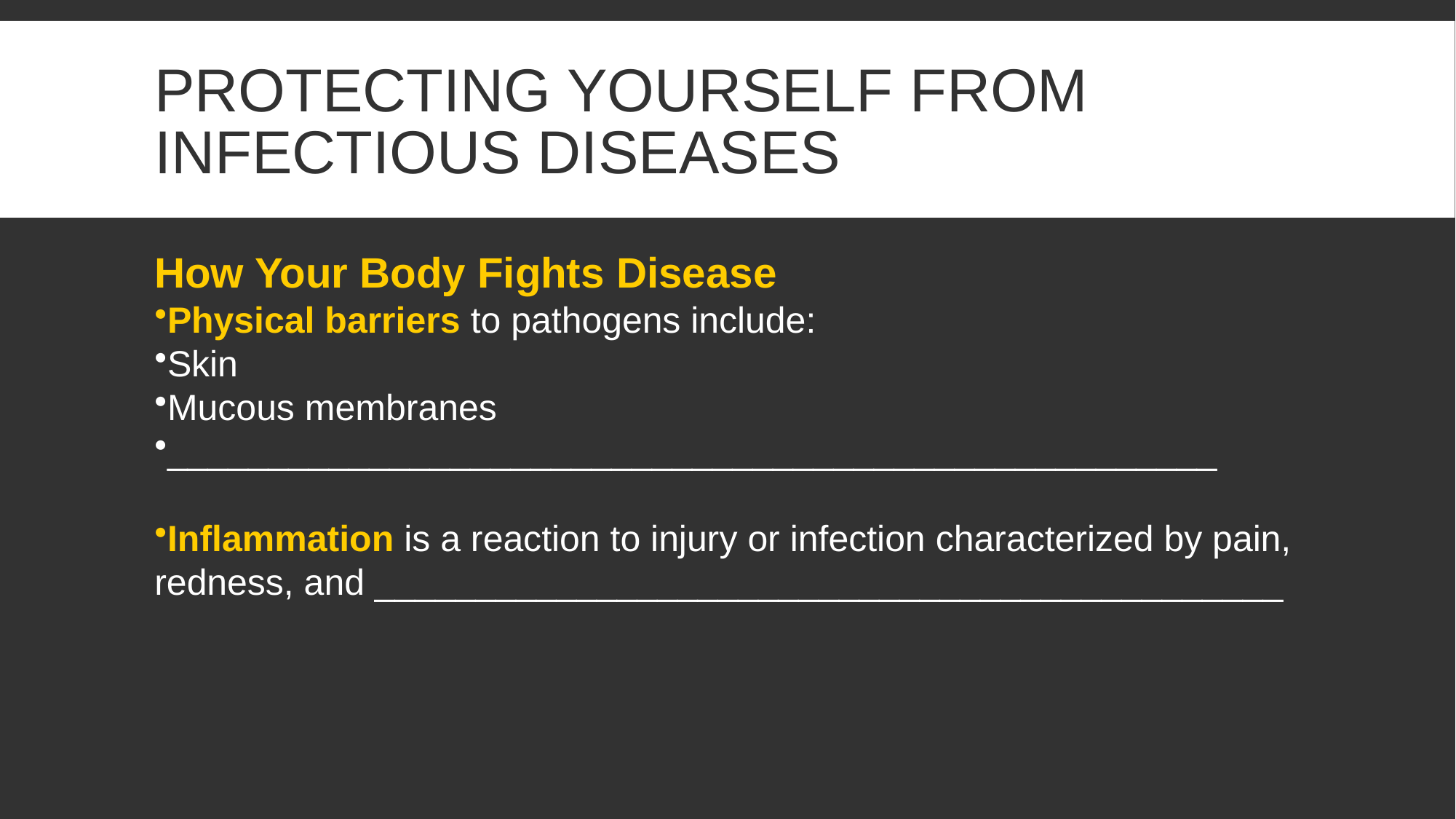

# Protecting yourself from infectious diseases
How Your Body Fights Disease
Physical barriers to pathogens include:
Skin
Mucous membranes
____________________________________________________

Inflammation is a reaction to injury or infection characterized by pain, redness, and _____________________________________________